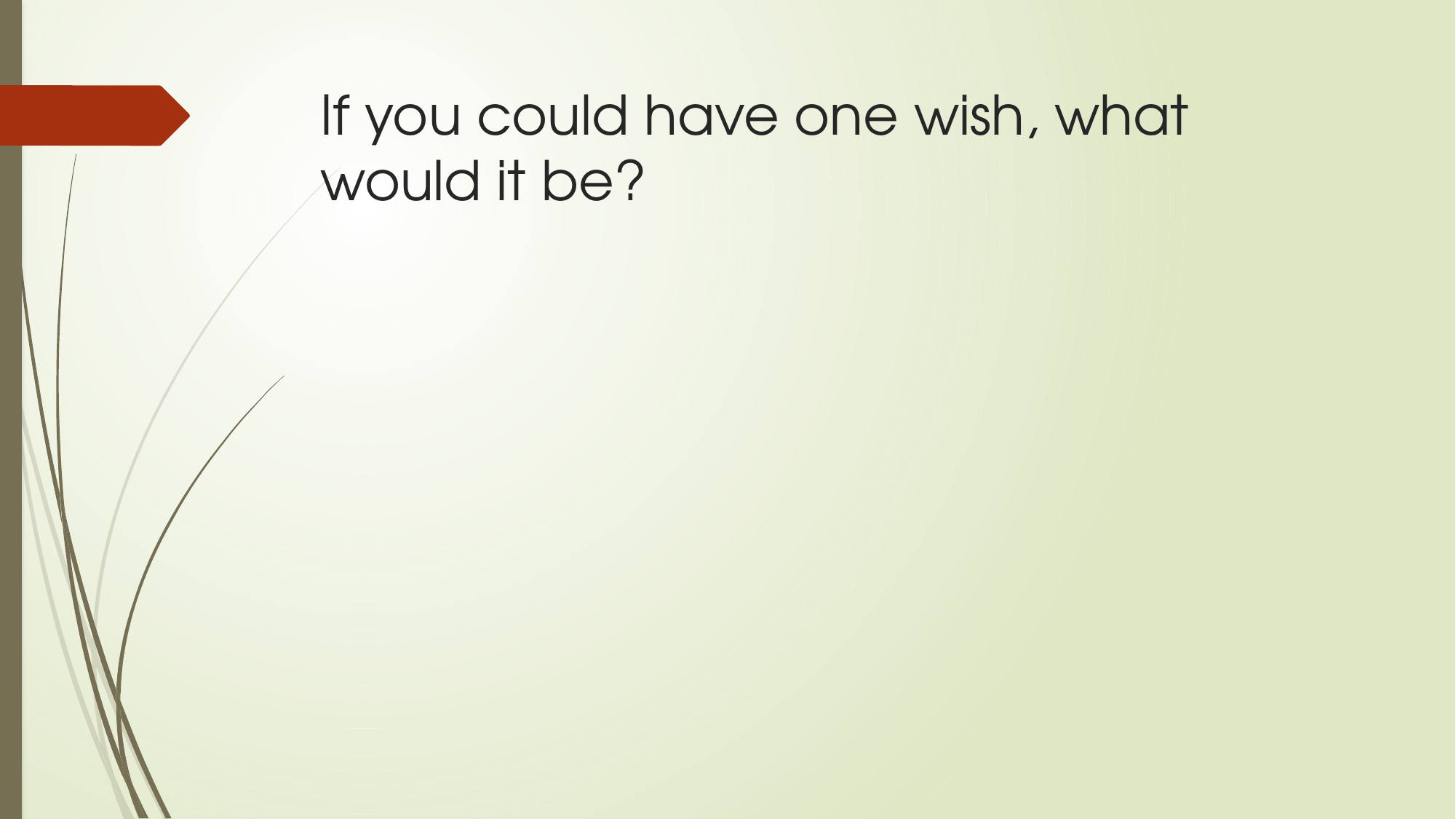

# If you could have one wish, what would it be?